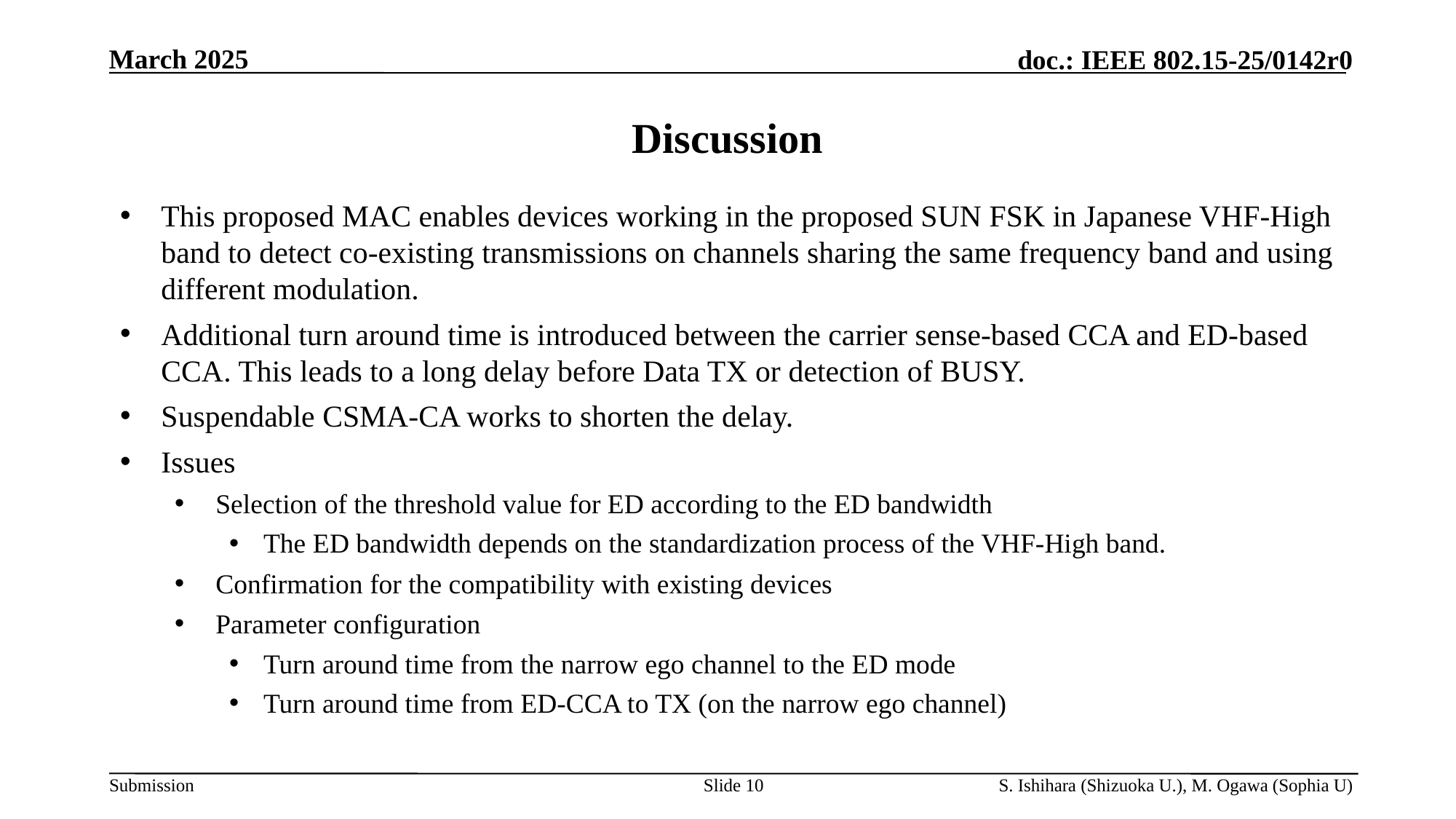

# Discussion
This proposed MAC enables devices working in the proposed SUN FSK in Japanese VHF-High band to detect co-existing transmissions on channels sharing the same frequency band and using different modulation.
Additional turn around time is introduced between the carrier sense-based CCA and ED-based CCA. This leads to a long delay before Data TX or detection of BUSY.
Suspendable CSMA-CA works to shorten the delay.
Issues
Selection of the threshold value for ED according to the ED bandwidth
The ED bandwidth depends on the standardization process of the VHF-High band.
Confirmation for the compatibility with existing devices
Parameter configuration
Turn around time from the narrow ego channel to the ED mode
Turn around time from ED-CCA to TX (on the narrow ego channel)
Slide 10